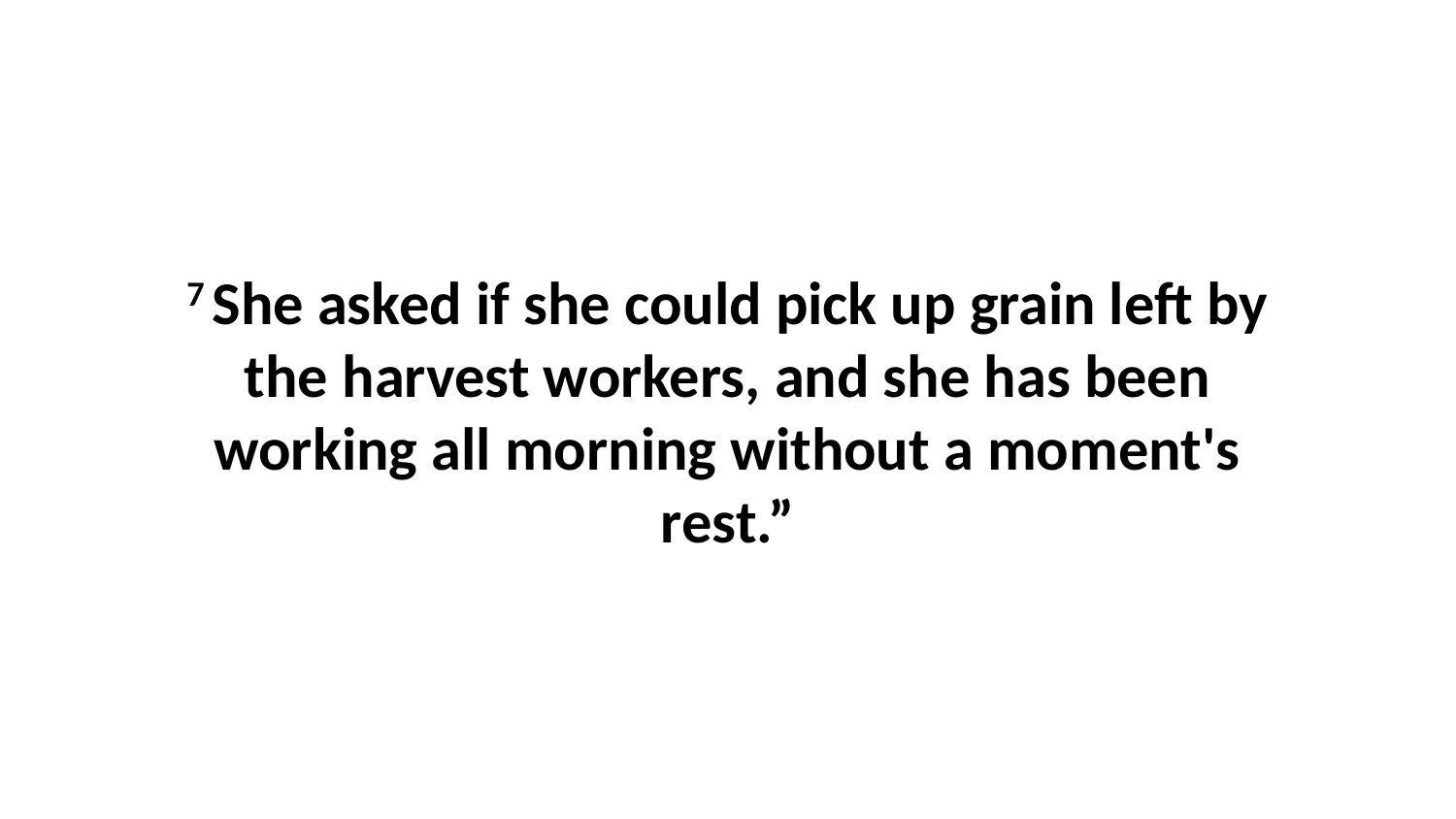

7 She asked if she could pick up grain left by the harvest workers, and she has been working all morning without a moment's rest.”